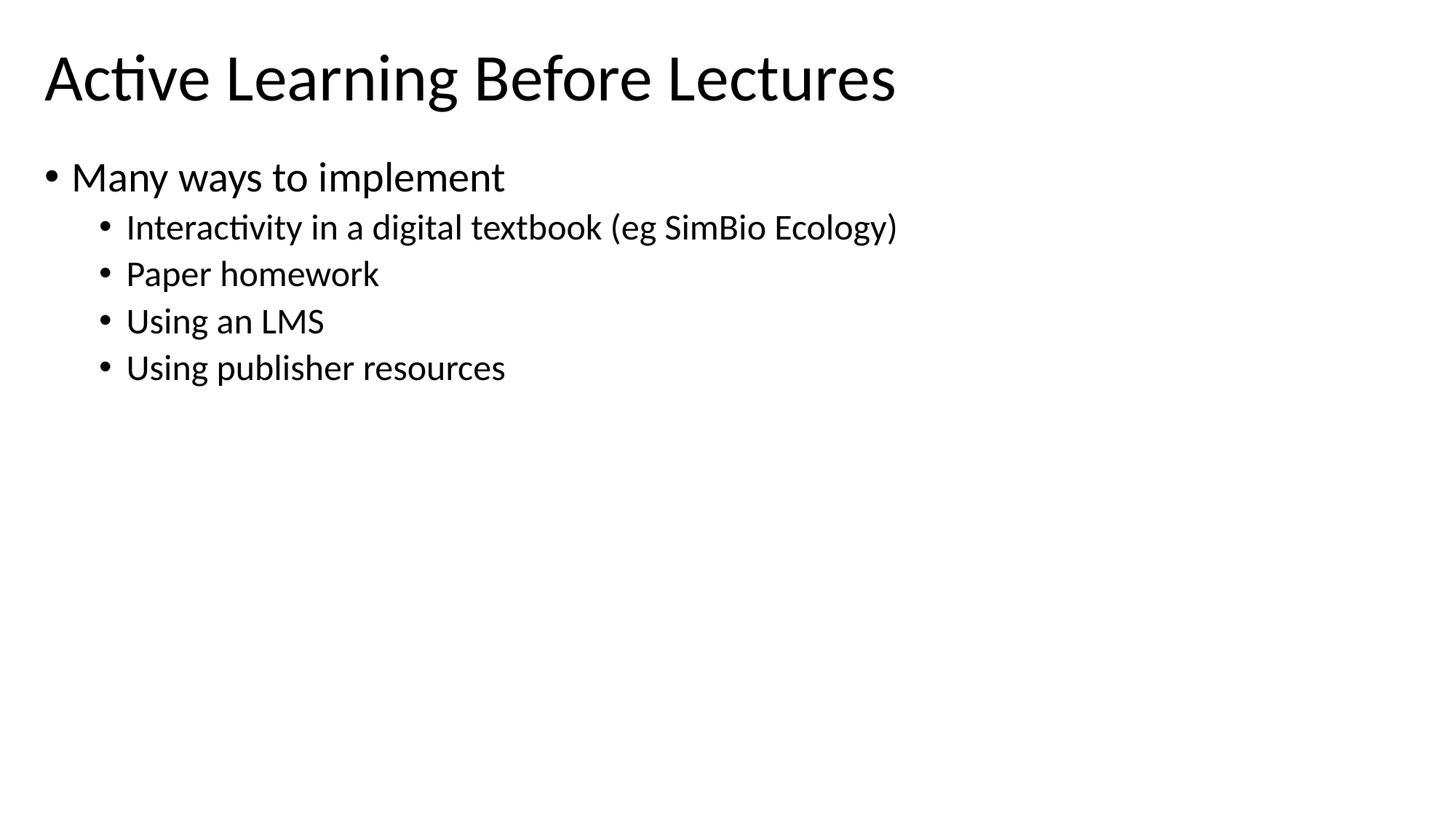

Active Learning Before Lectures
Many ways to implement
Interactivity in a digital textbook (eg SimBio Ecology)
Paper homework
Using an LMS
Using publisher resources